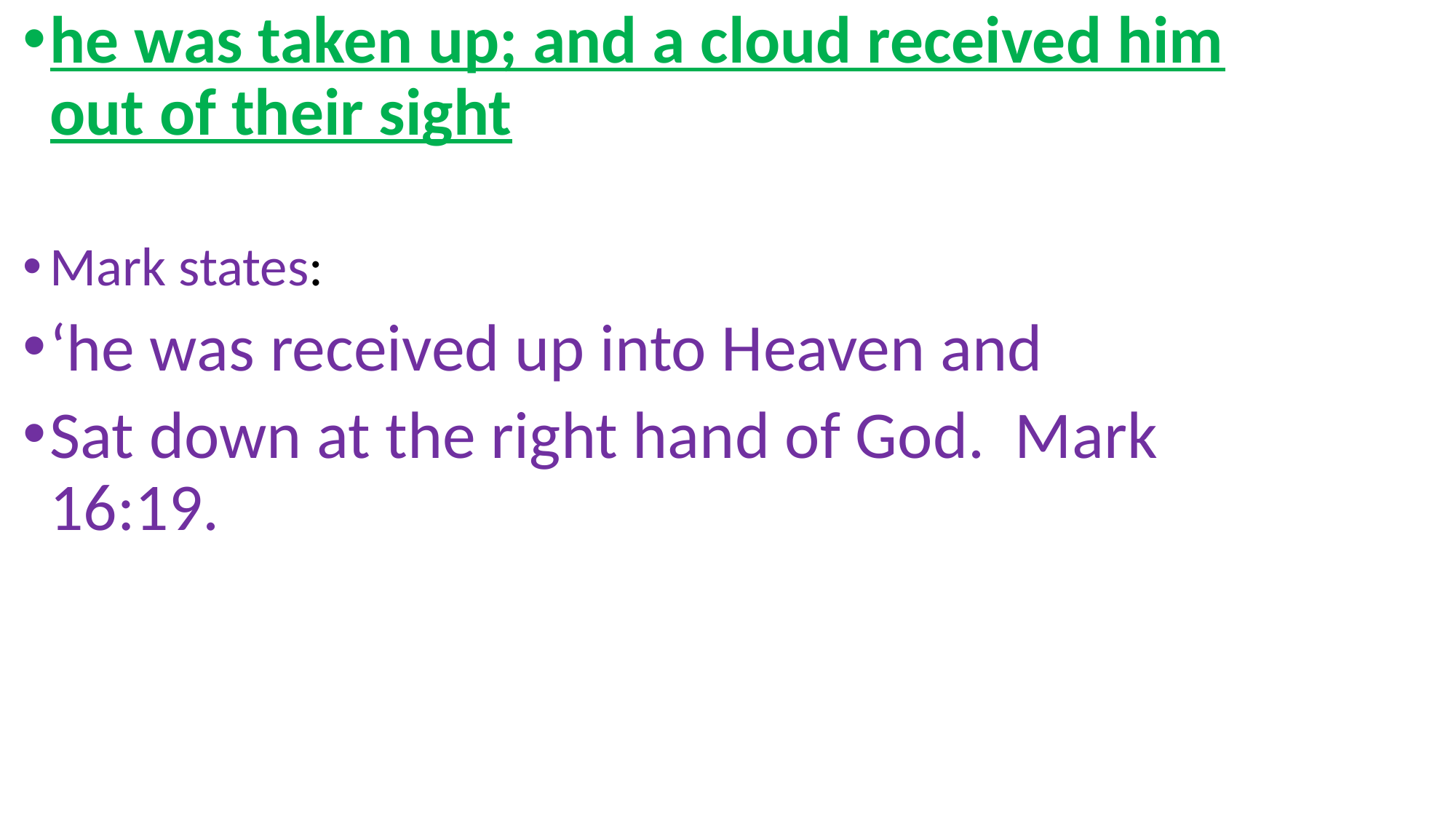

he was taken up; and a cloud received him out of their sight

Mark states:
‘he was received up into Heaven and
Sat down at the right hand of God.  Mark 16:19.